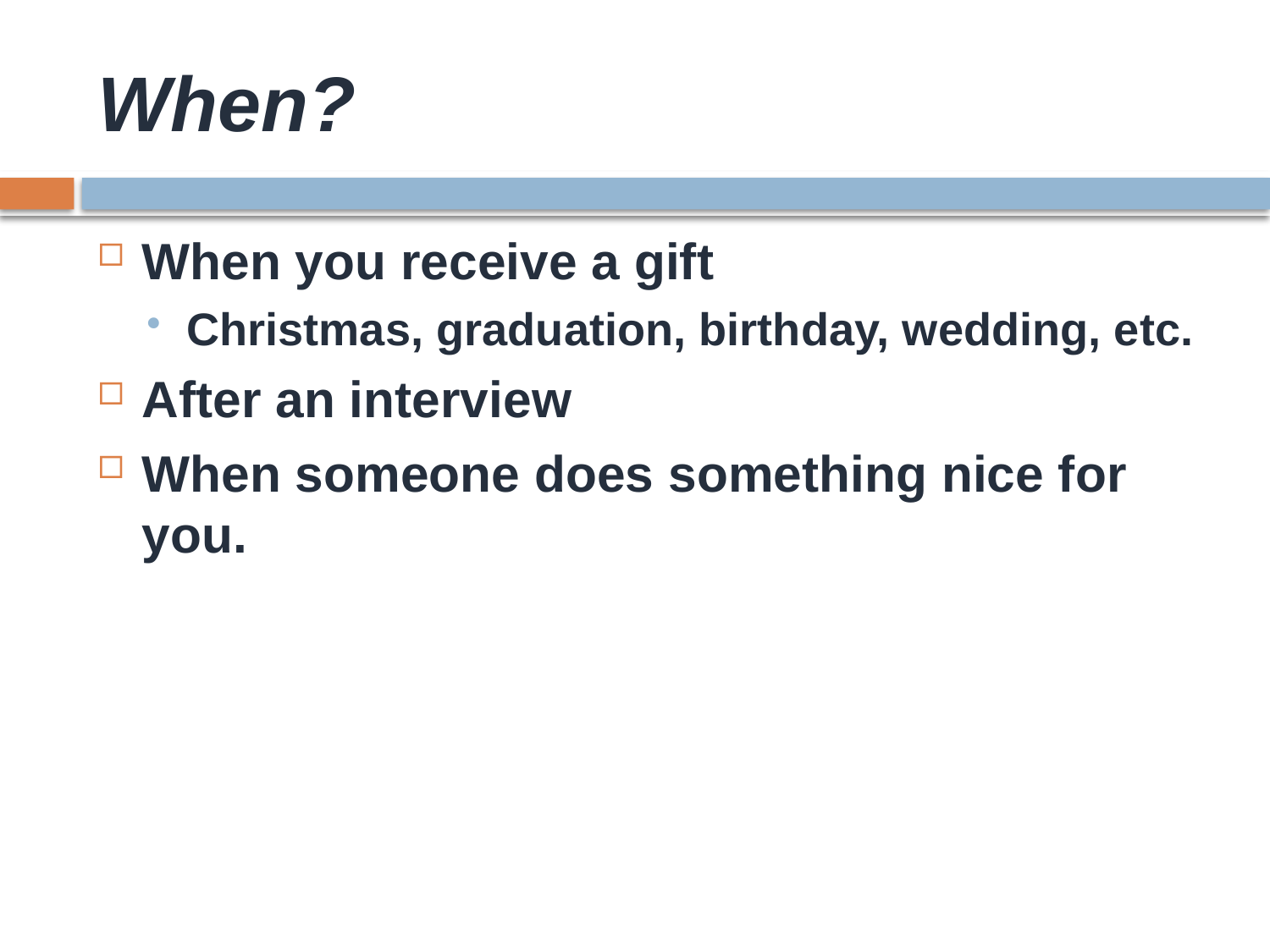

# When?
When you receive a gift
Christmas, graduation, birthday, wedding, etc.
After an interview
When someone does something nice for you.